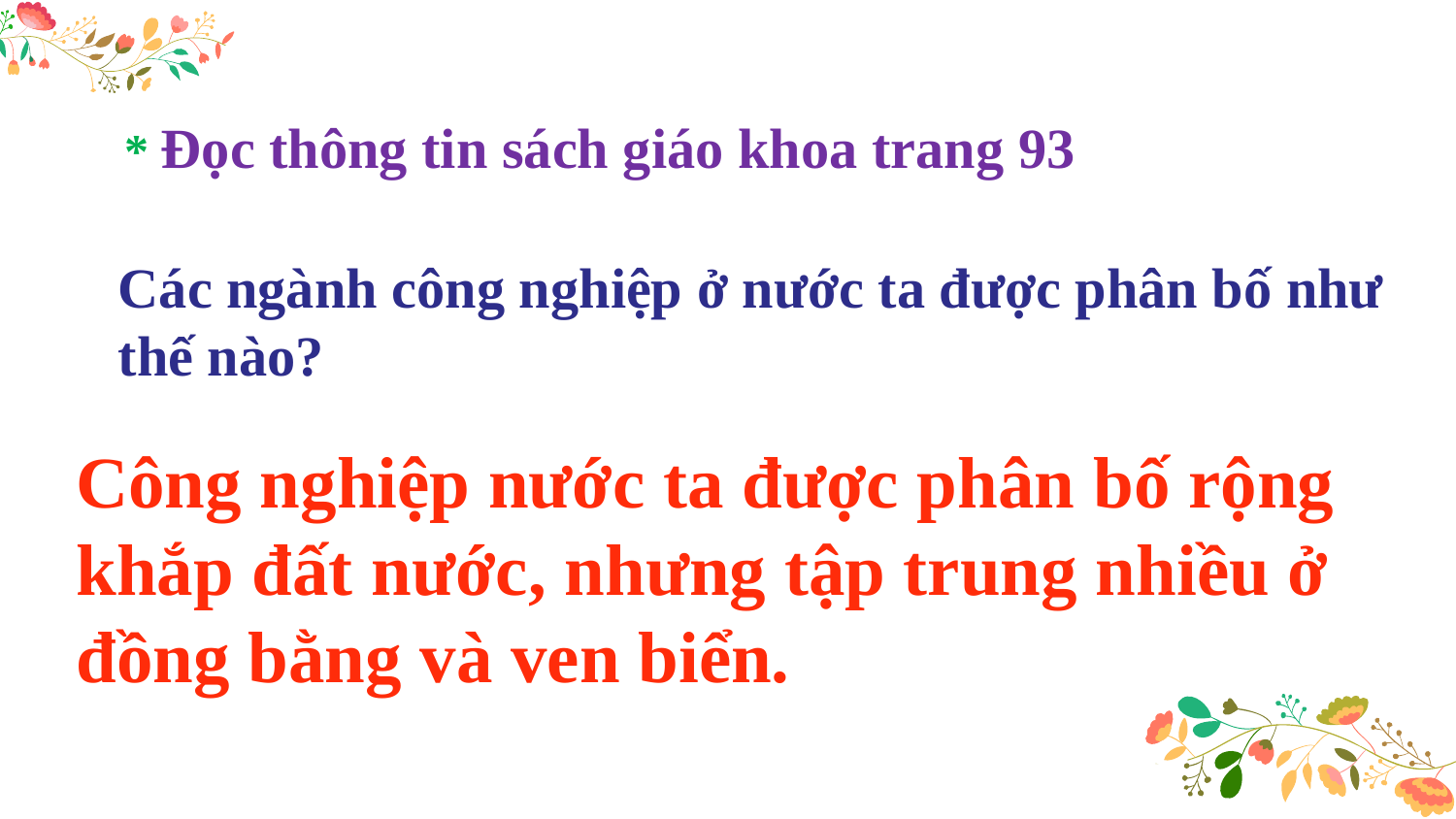

* Đọc thông tin sách giáo khoa trang 93
Các ngành công nghiệp ở nước ta được phân bố như thế nào?
Công nghiệp nước ta được phân bố rộng khắp đất nước, nhưng tập trung nhiều ở đồng bằng và ven biển.